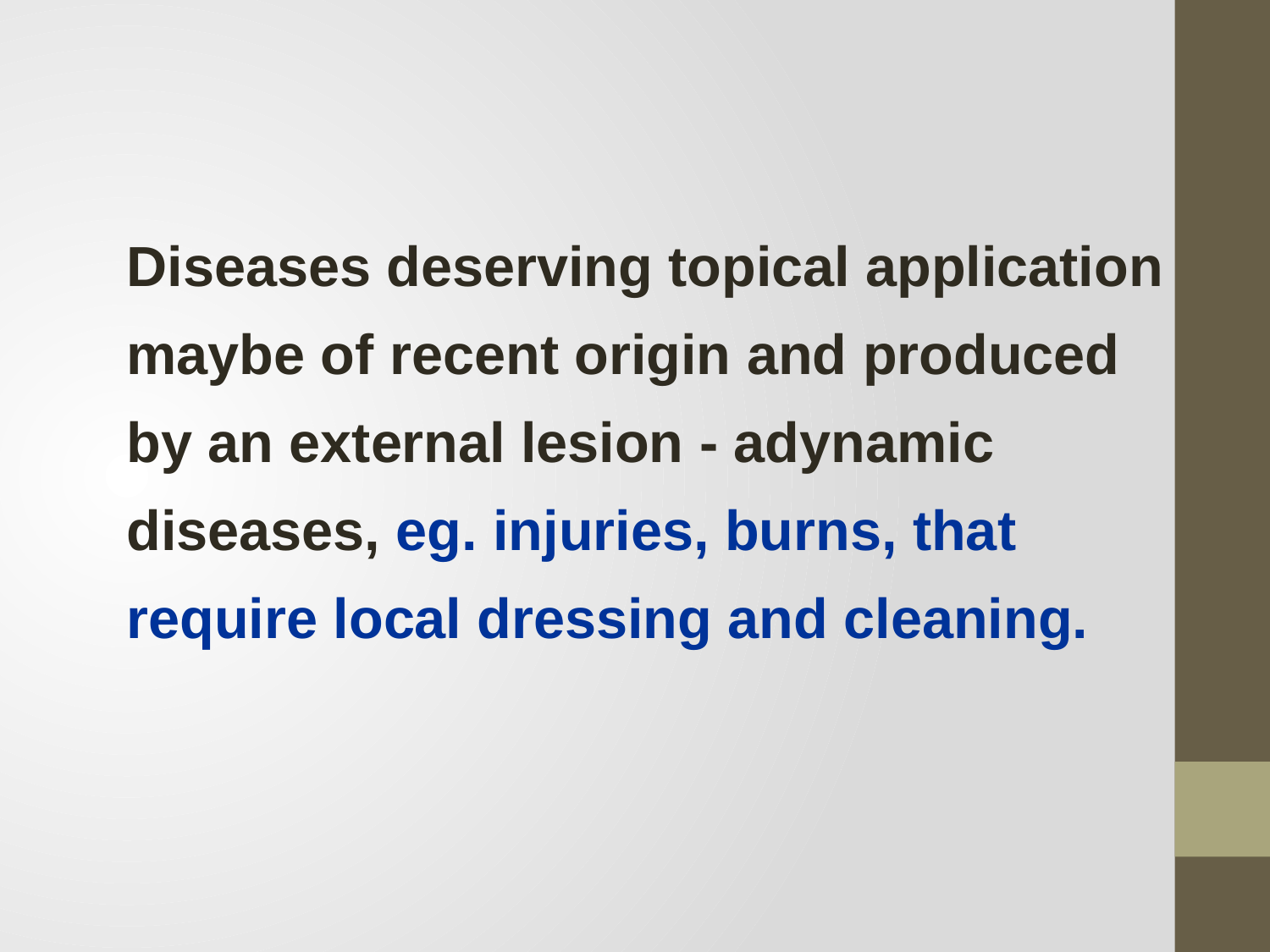

Diseases deserving topical application maybe of recent origin and produced by an external lesion - adynamic diseases, eg. injuries, burns, that require local dressing and cleaning.